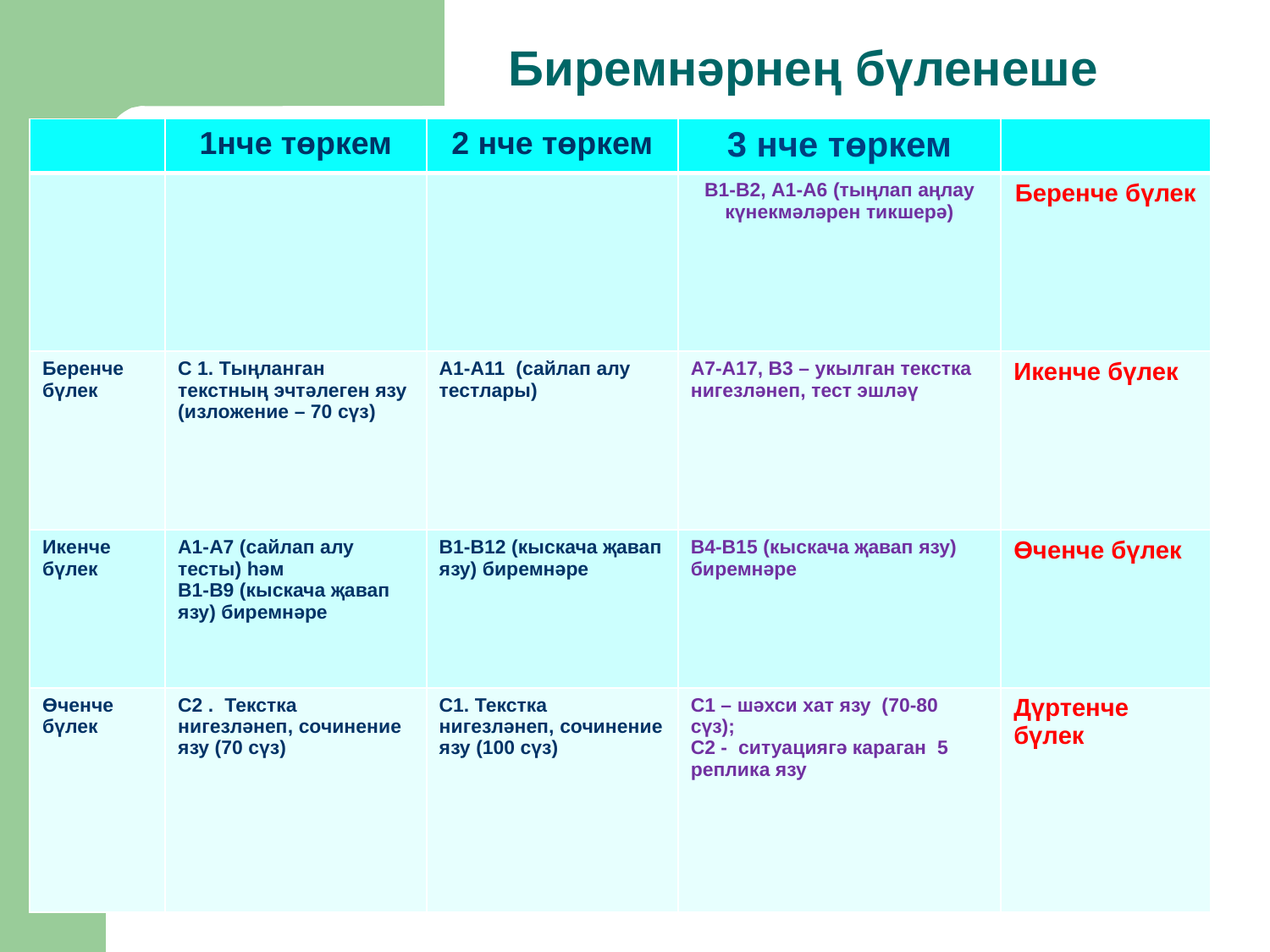

# Биремнәрнең бүленеше
|  | 1нче төркем | 2 нче төркем | 3 нче төркем |  |
| --- | --- | --- | --- | --- |
|  |  |  | В1-В2, А1-А6 (тыңлап аңлау күнекмәләрен тикшерә) | Беренче бүлек |
| Беренче бүлек | С 1. Тыңланган текстның эчтәлеген язу (изложение – 70 сүз) | А1-А11 (сайлап алу тестлары) | А7-А17, В3 – укылган текстка нигезләнеп, тест эшләү | Икенче бүлек |
| Икенче бүлек | А1-А7 (сайлап алу тесты) һәм В1-В9 (кыскача җавап язу) биремнәре | В1-В12 (кыскача җавап язу) биремнәре | В4-В15 (кыскача җавап язу) биремнәре | Өченче бүлек |
| Өченче бүлек | С2 . Текстка нигезләнеп, сочинение язу (70 сүз) | С1. Текстка нигезләнеп, сочинение язу (100 сүз) | С1 – шәхси хат язу (70-80 сүз); С2 - ситуациягә караган 5 реплика язу | Дүртенче бүлек |